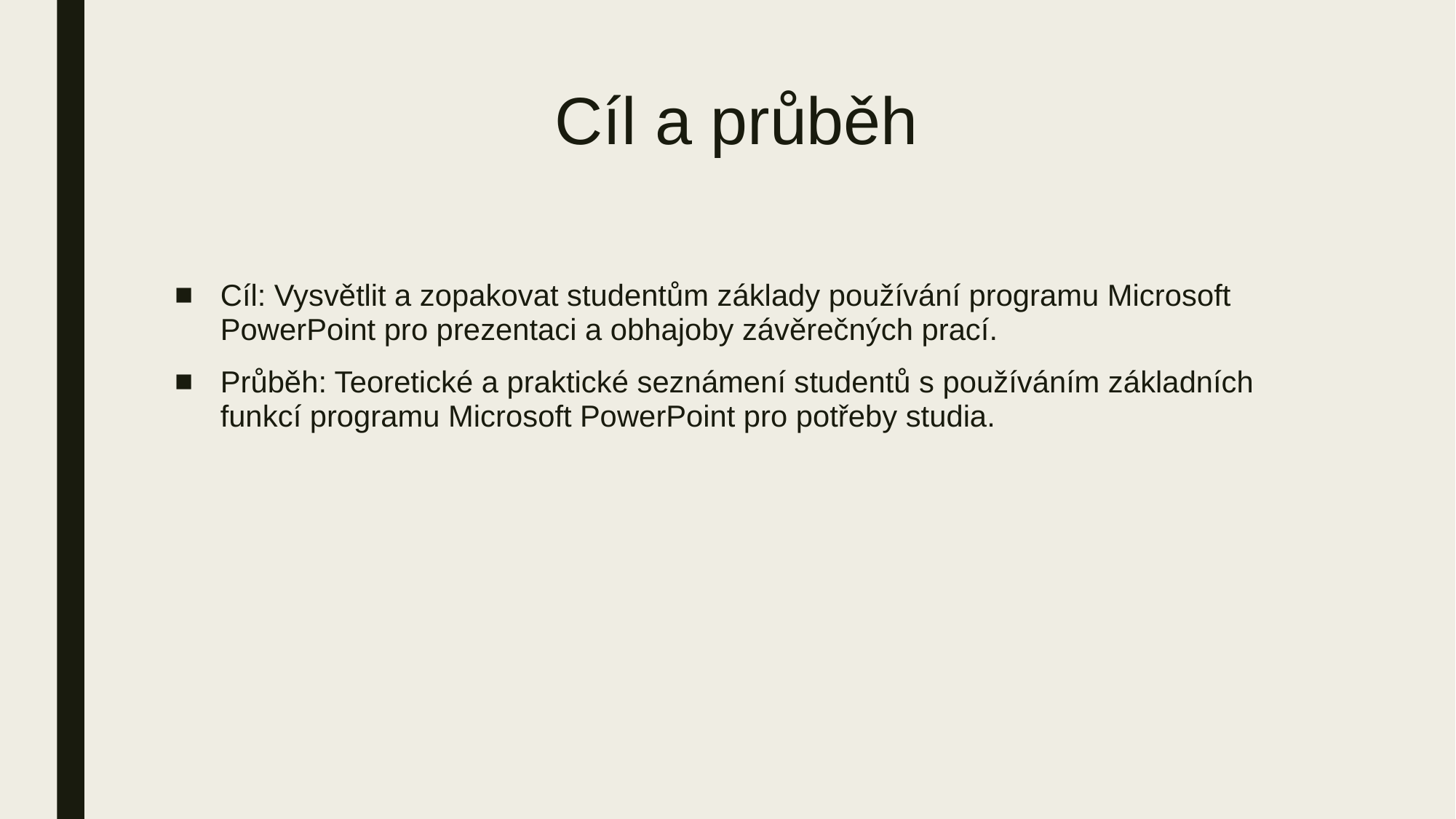

# Cíl a průběh
Cíl: Vysvětlit a zopakovat studentům základy používání programu Microsoft PowerPoint pro prezentaci a obhajoby závěrečných prací.
Průběh: Teoretické a praktické seznámení studentů s používáním základních funkcí programu Microsoft PowerPoint pro potřeby studia.